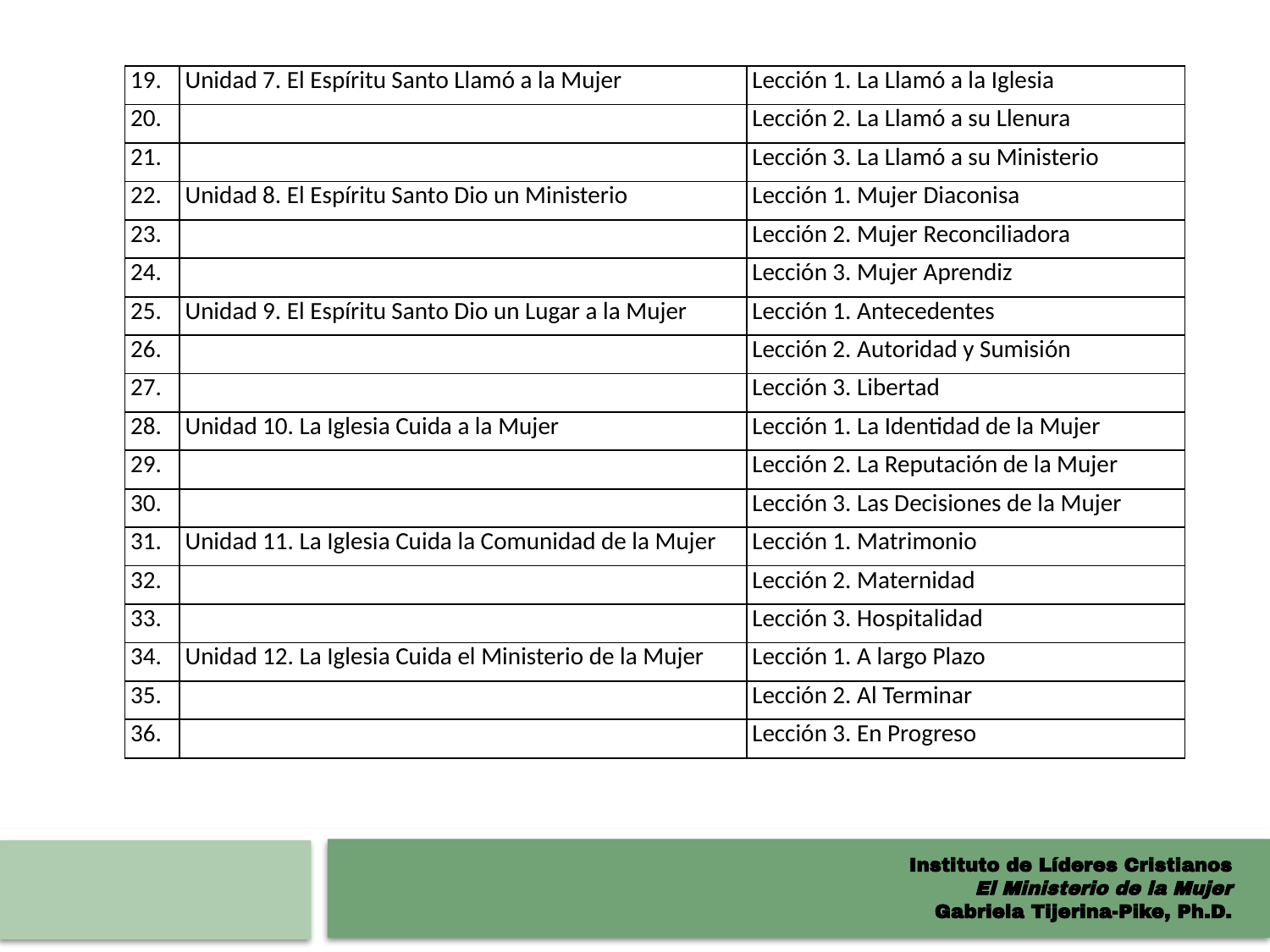

| 19. | Unidad 7. El Espíritu Santo Llamó a la Mujer | Lección 1. La Llamó a la Iglesia |
| --- | --- | --- |
| 20. |  | Lección 2. La Llamó a su Llenura |
| 21. |  | Lección 3. La Llamó a su Ministerio |
| 22. | Unidad 8. El Espíritu Santo Dio un Ministerio | Lección 1. Mujer Diaconisa |
| 23. |  | Lección 2. Mujer Reconciliadora |
| 24. |  | Lección 3. Mujer Aprendiz |
| 25. | Unidad 9. El Espíritu Santo Dio un Lugar a la Mujer | Lección 1. Antecedentes |
| 26. |  | Lección 2. Autoridad y Sumisión |
| 27. |  | Lección 3. Libertad |
| 28. | Unidad 10. La Iglesia Cuida a la Mujer | Lección 1. La Identidad de la Mujer |
| 29. |  | Lección 2. La Reputación de la Mujer |
| 30. |  | Lección 3. Las Decisiones de la Mujer |
| 31. | Unidad 11. La Iglesia Cuida la Comunidad de la Mujer | Lección 1. Matrimonio |
| 32. |  | Lección 2. Maternidad |
| 33. |  | Lección 3. Hospitalidad |
| 34. | Unidad 12. La Iglesia Cuida el Ministerio de la Mujer | Lección 1. A largo Plazo |
| 35. |  | Lección 2. Al Terminar |
| 36. |  | Lección 3. En Progreso |
Instituto de Líderes Cristianos
El Ministerio de la Mujer
Gabriela Tijerina-Pike, Ph.D.